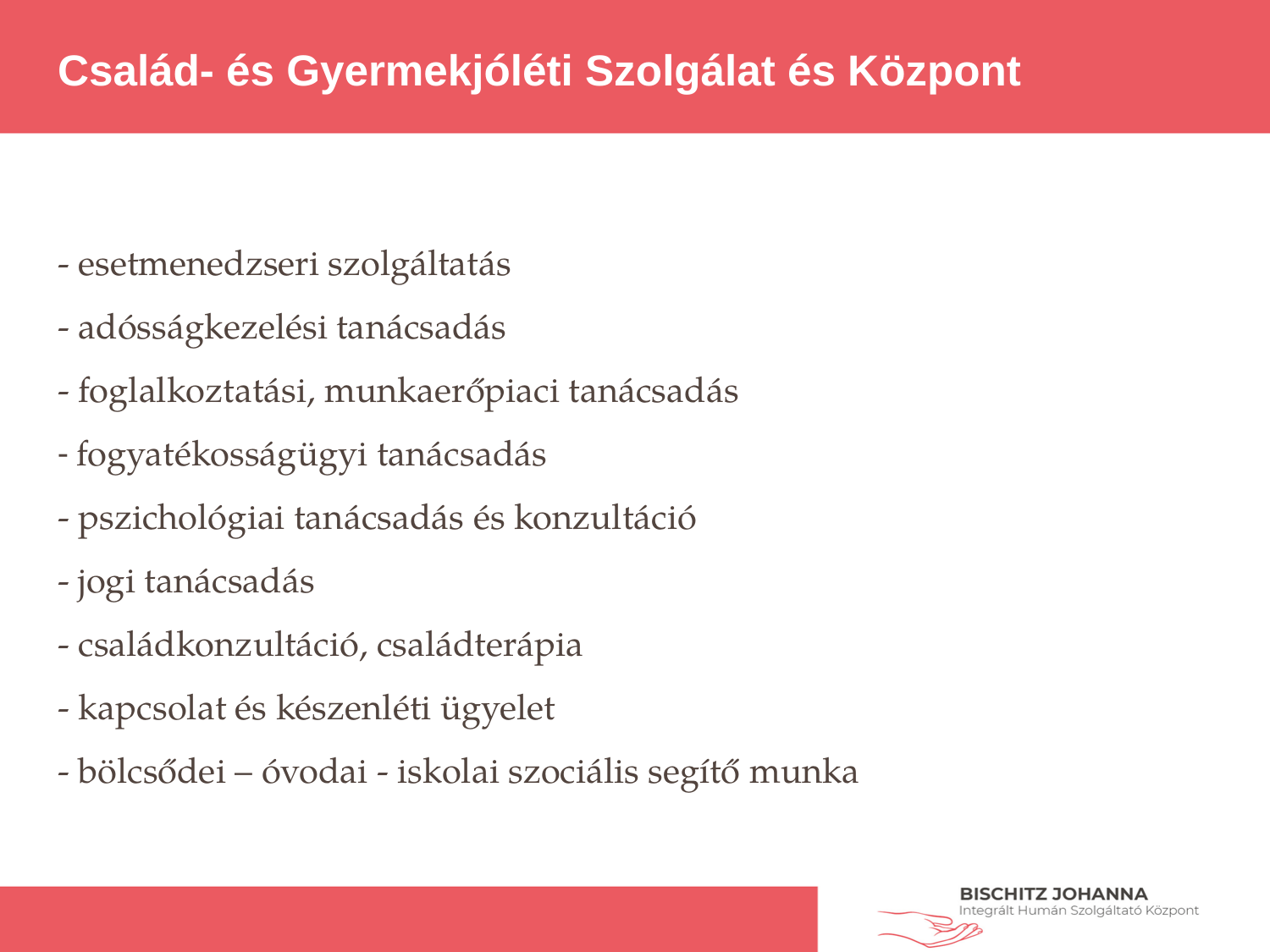

Család- és Gyermekjóléti Szolgálat és Központ

- esetmenedzseri szolgáltatás
- adósságkezelési tanácsadás
- foglalkoztatási, munkaerőpiaci tanácsadás
- fogyatékosságügyi tanácsadás
- pszichológiai tanácsadás és konzultáció
- jogi tanácsadás
- családkonzultáció, családterápia
- kapcsolat és készenléti ügyelet
- bölcsődei – óvodai - iskolai szociális segítő munka